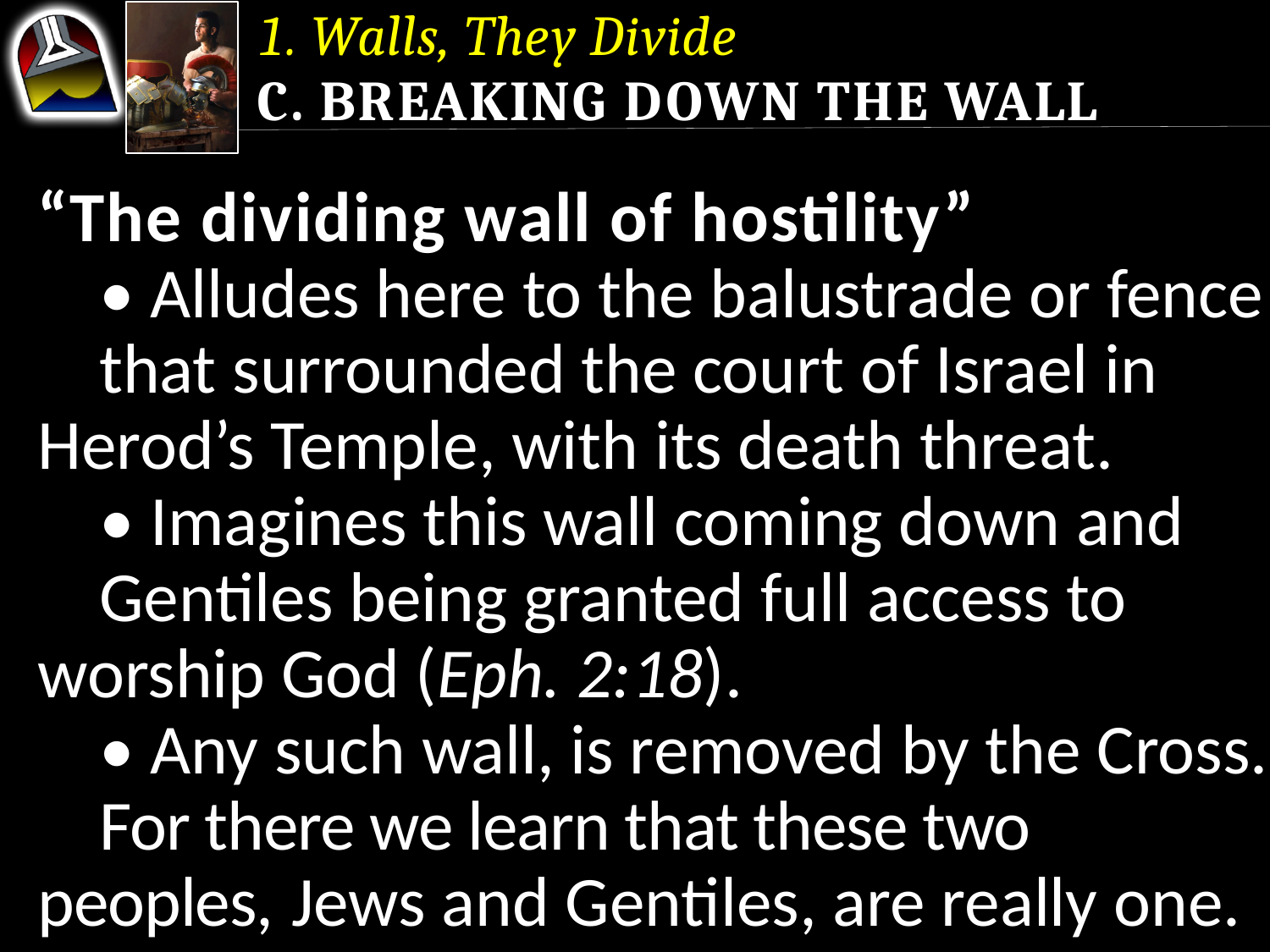

1. Walls, They Divide
c. Breaking Down the Wall
“The dividing wall of hostility”
	• Alludes here to the balustrade or fence 	that surrounded the court of Israel in 	Herod’s Temple, with its death threat.
	• Imagines this wall coming down and 	Gentiles being granted full access to 	worship God (Eph. 2:18).
	• Any such wall, is removed by the Cross. 	For there we learn that these two peoples, 	Jews and Gentiles, are really one.